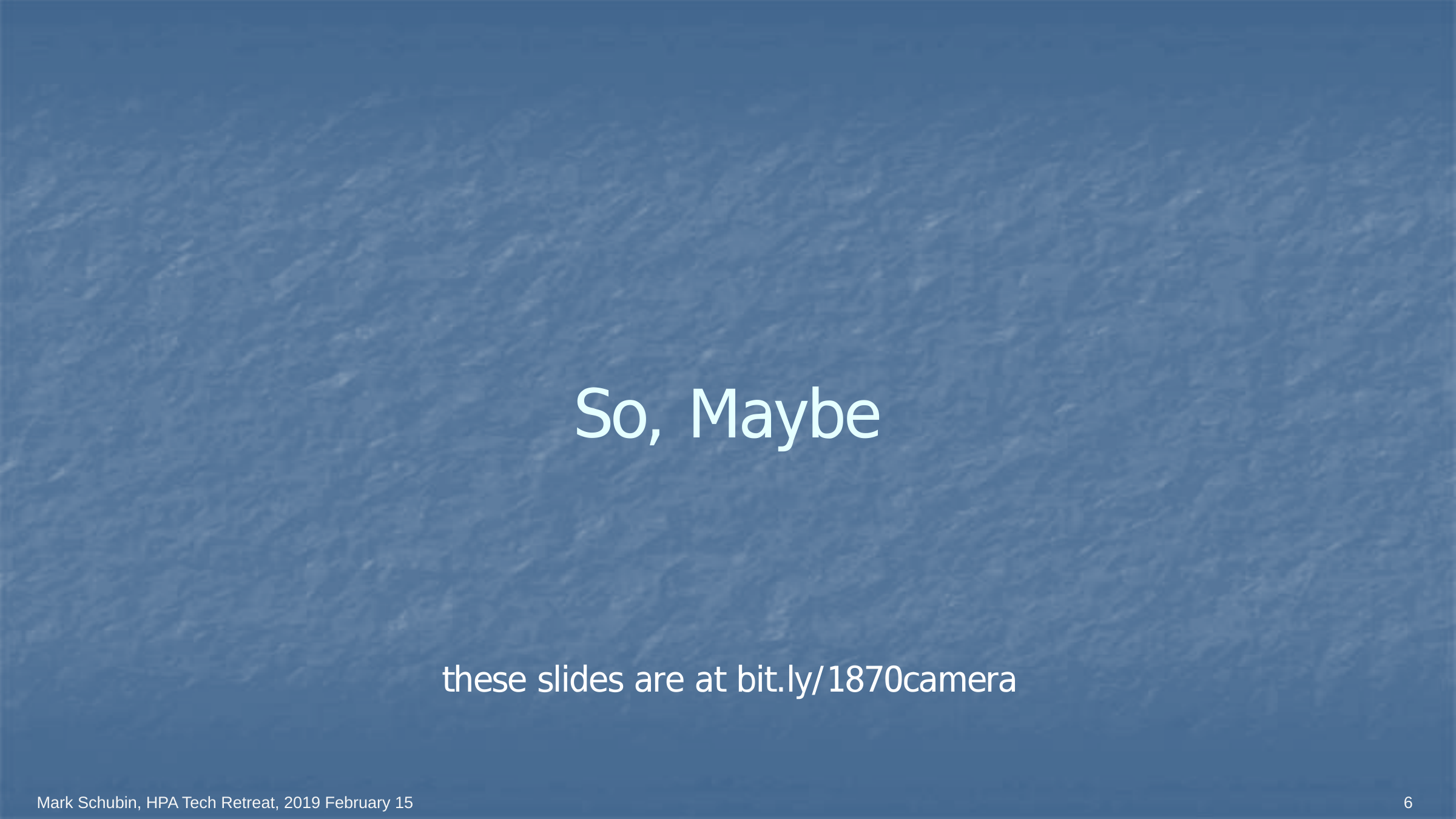

# So, Maybe
these slides are at bit.ly/1870camera
Mark Schubin, HPA Tech Retreat, 2019 February 15
6